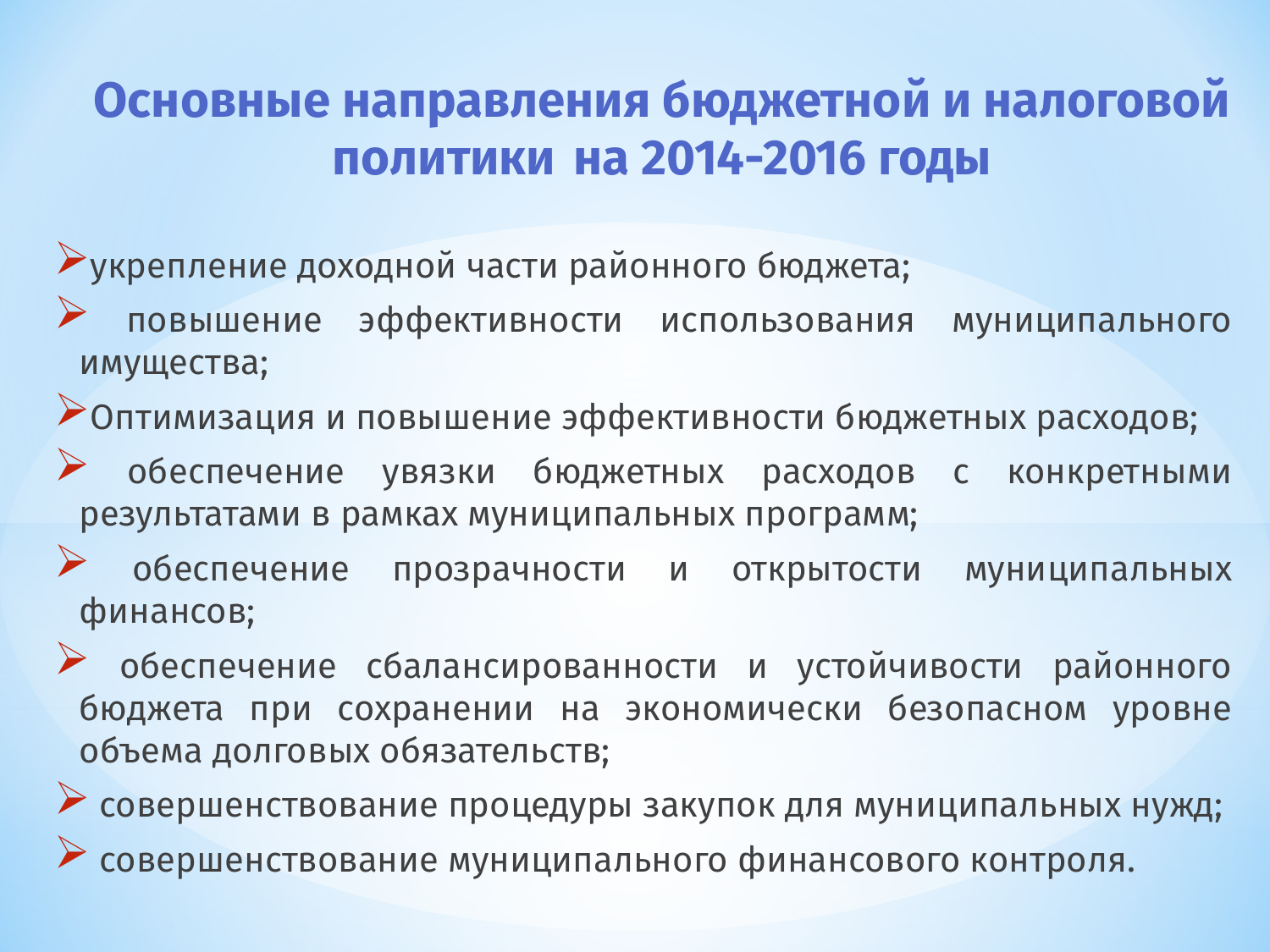

# Основные направления бюджетной и налоговой политики на 2014-2016 годы
укрепление доходной части районного бюджета;
 повышение эффективности использования муниципального имущества;
Оптимизация и повышение эффективности бюджетных расходов;
 обеспечение увязки бюджетных расходов с конкретными результатами в рамках муниципальных программ;
 обеспечение прозрачности и открытости муниципальных финансов;
 обеспечение сбалансированности и устойчивости районного бюджета при сохранении на экономически безопасном уровне объема долговых обязательств;
 совершенствование процедуры закупок для муниципальных нужд;
 совершенствование муниципального финансового контроля.